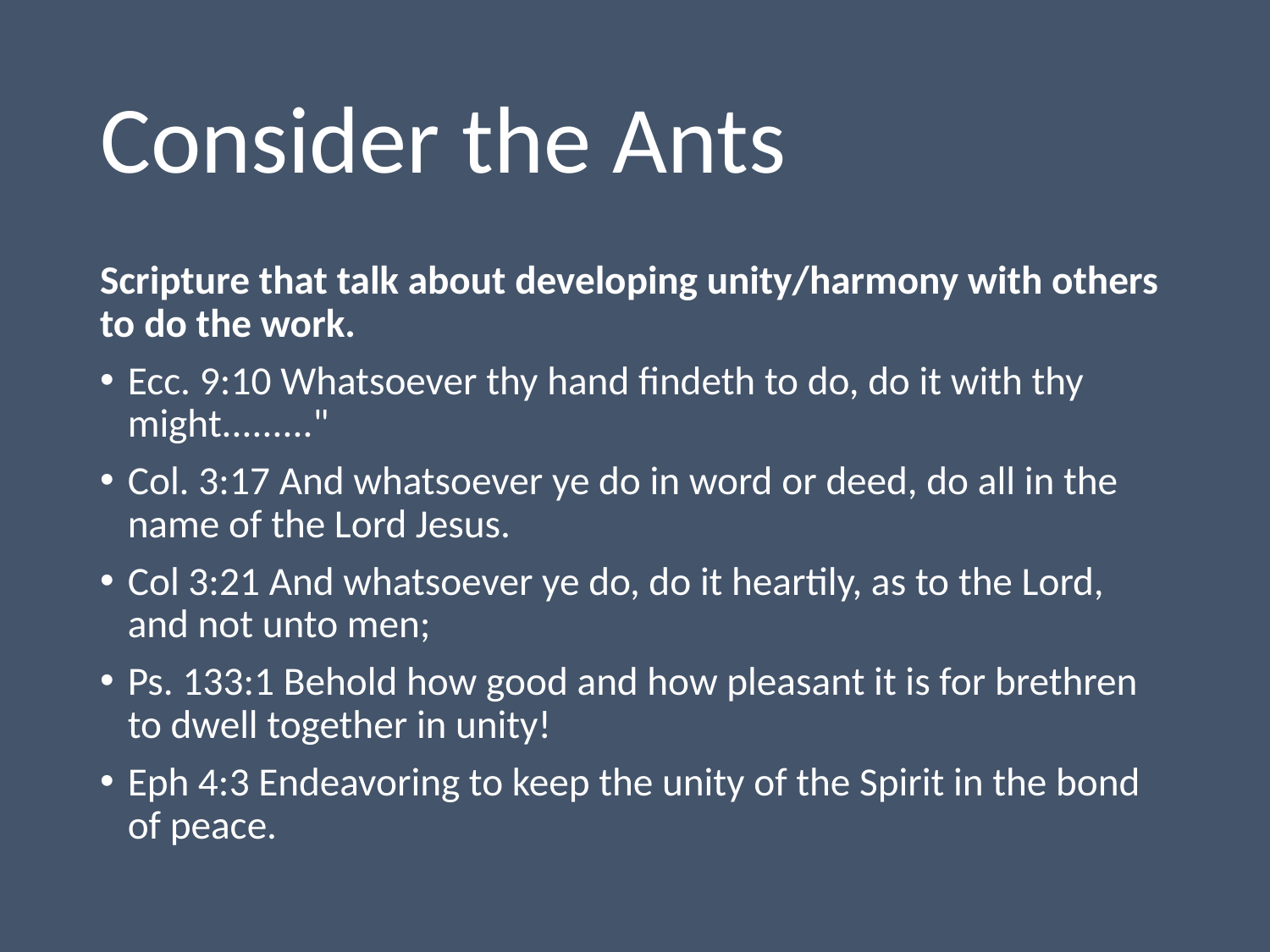

# Consider the Ants
Scripture that talk about developing unity/harmony with others to do the work.
Ecc. 9:10 Whatsoever thy hand findeth to do, do it with thy might........."
Col. 3:17 And whatsoever ye do in word or deed, do all in the name of the Lord Jesus.
Col 3:21 And whatsoever ye do, do it heartily, as to the Lord, and not unto men;
Ps. 133:1 Behold how good and how pleasant it is for brethren to dwell together in unity!
Eph 4:3 Endeavoring to keep the unity of the Spirit in the bond of peace.